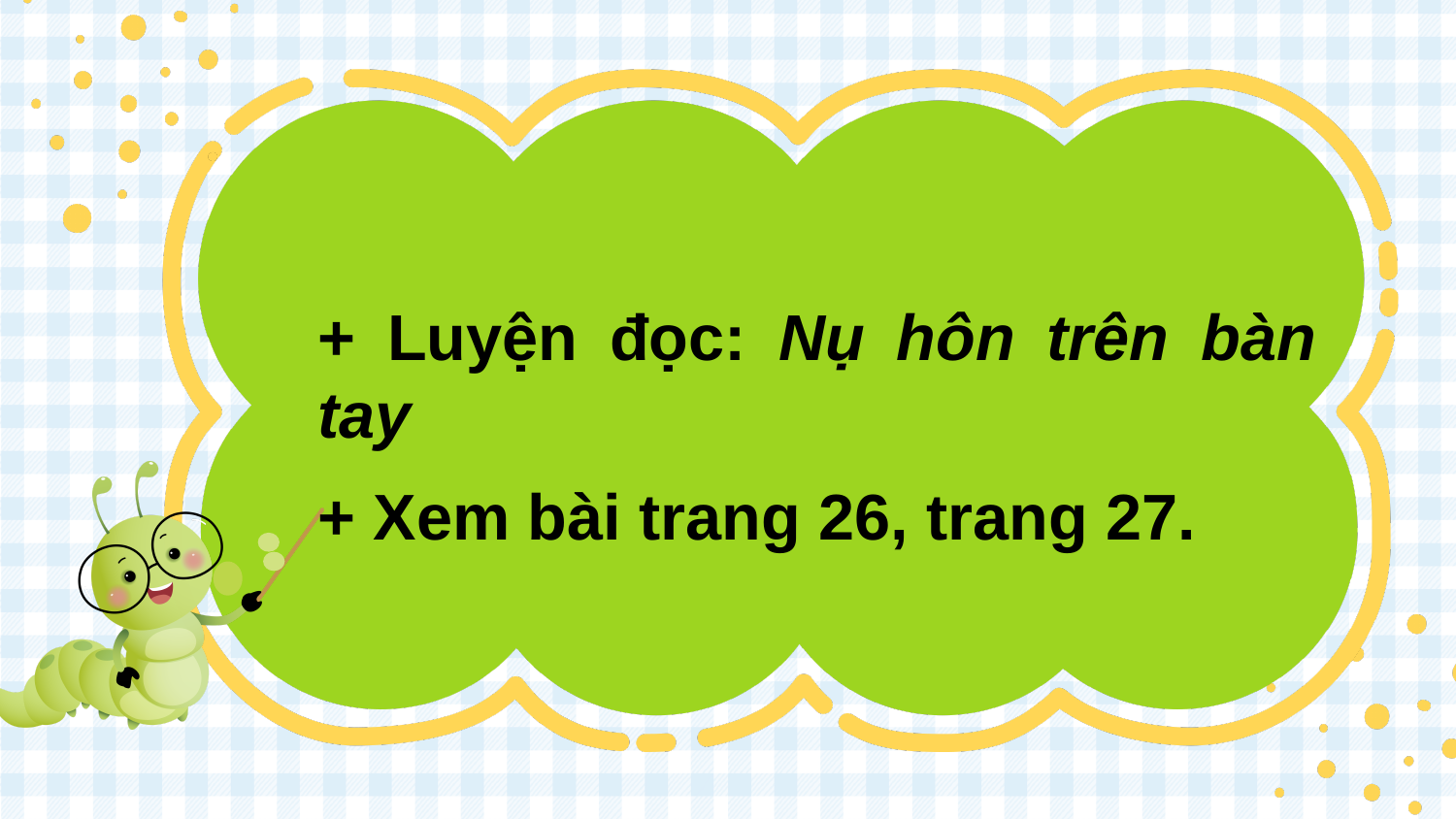

+ Luyện đọc: Nụ hôn trên bàn tay
+ Xem bài trang 26, trang 27.